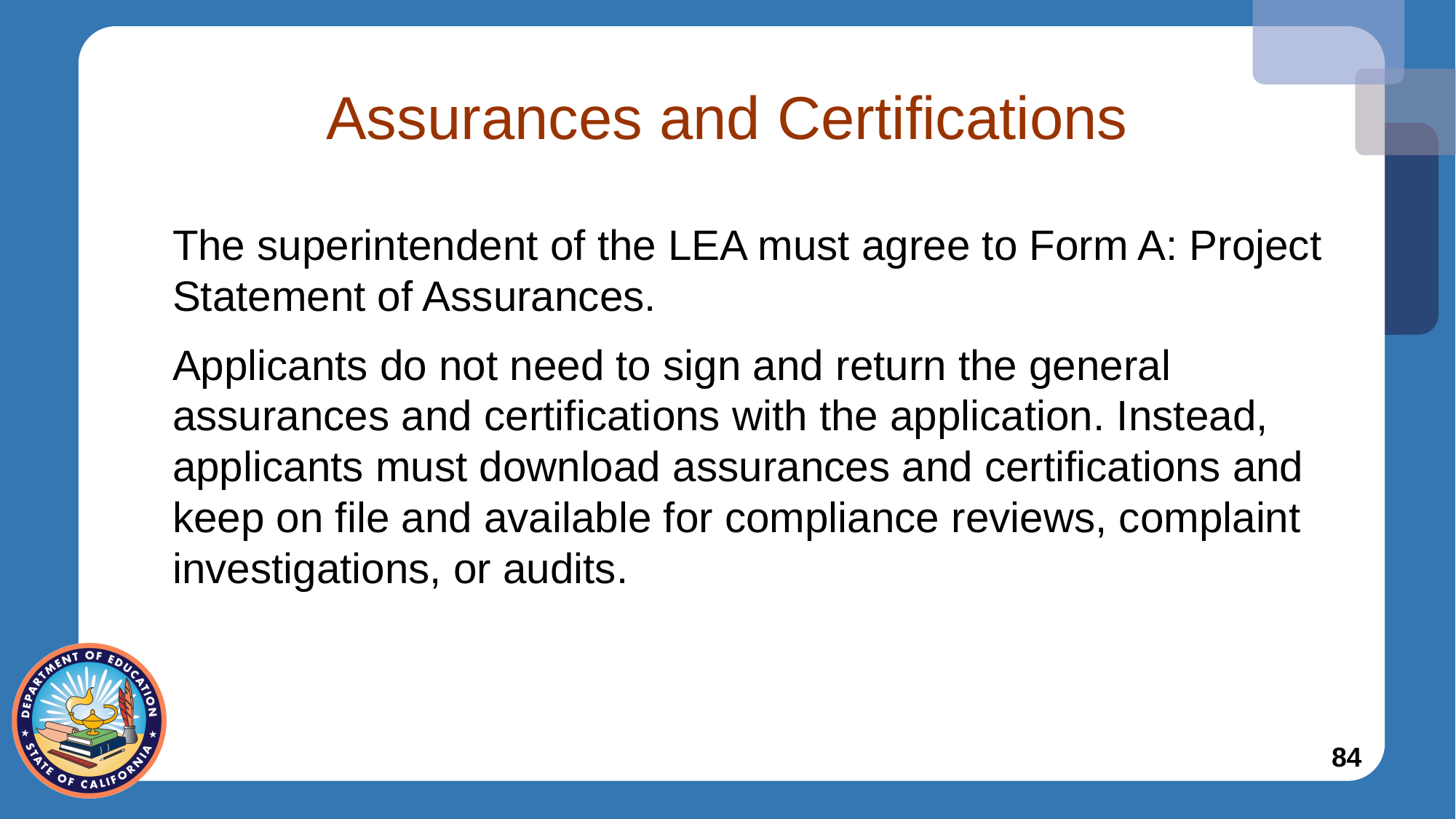

# Assurances and Certifications
The superintendent of the LEA must agree to Form A: Project Statement of Assurances.
Applicants do not need to sign and return the general assurances and certifications with the application. Instead, applicants must download assurances and certifications and keep on file and available for compliance reviews, complaint investigations, or audits.

84